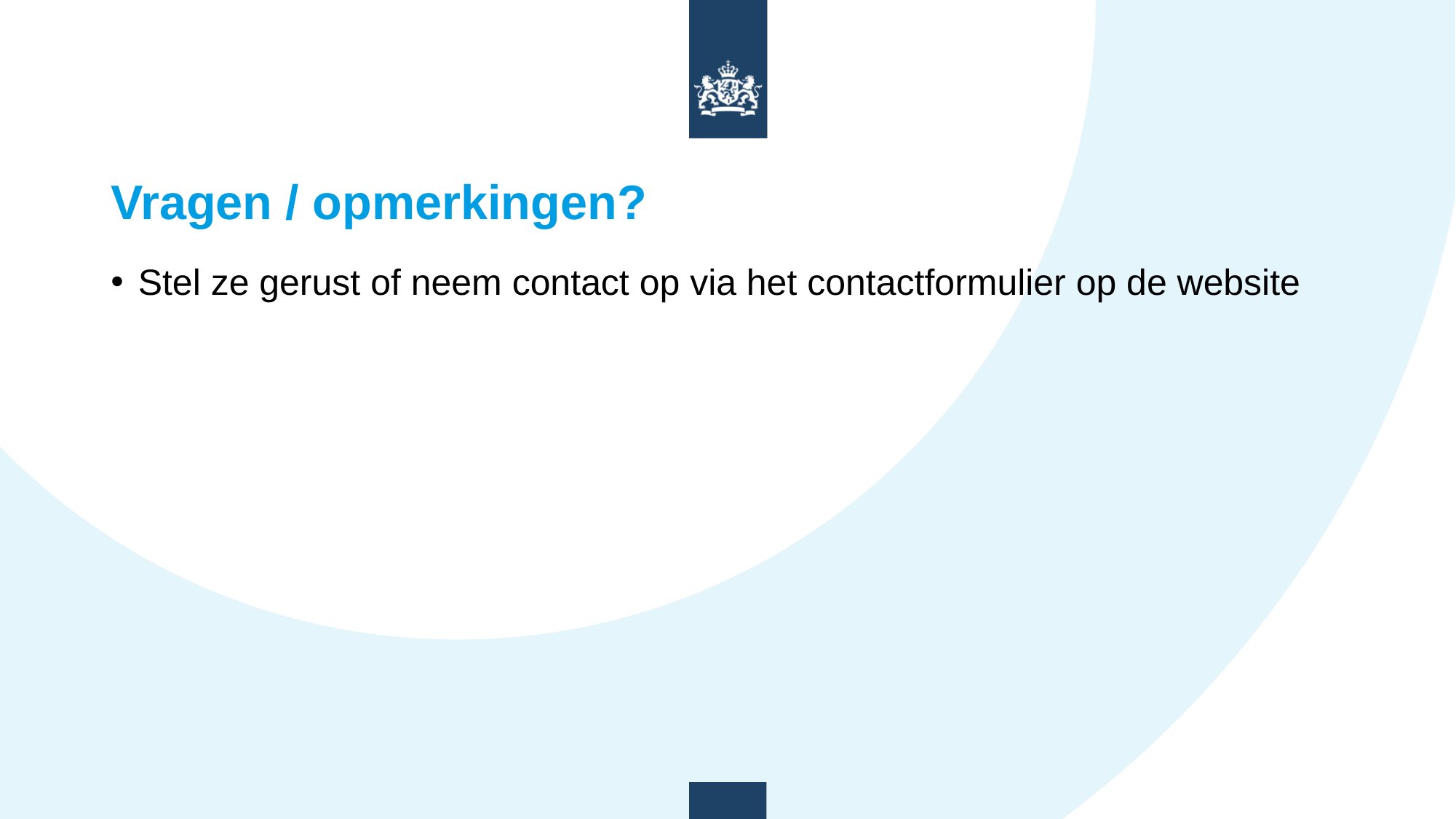

# Vragen / opmerkingen?
Stel ze gerust of neem contact op via het contactformulier op de website